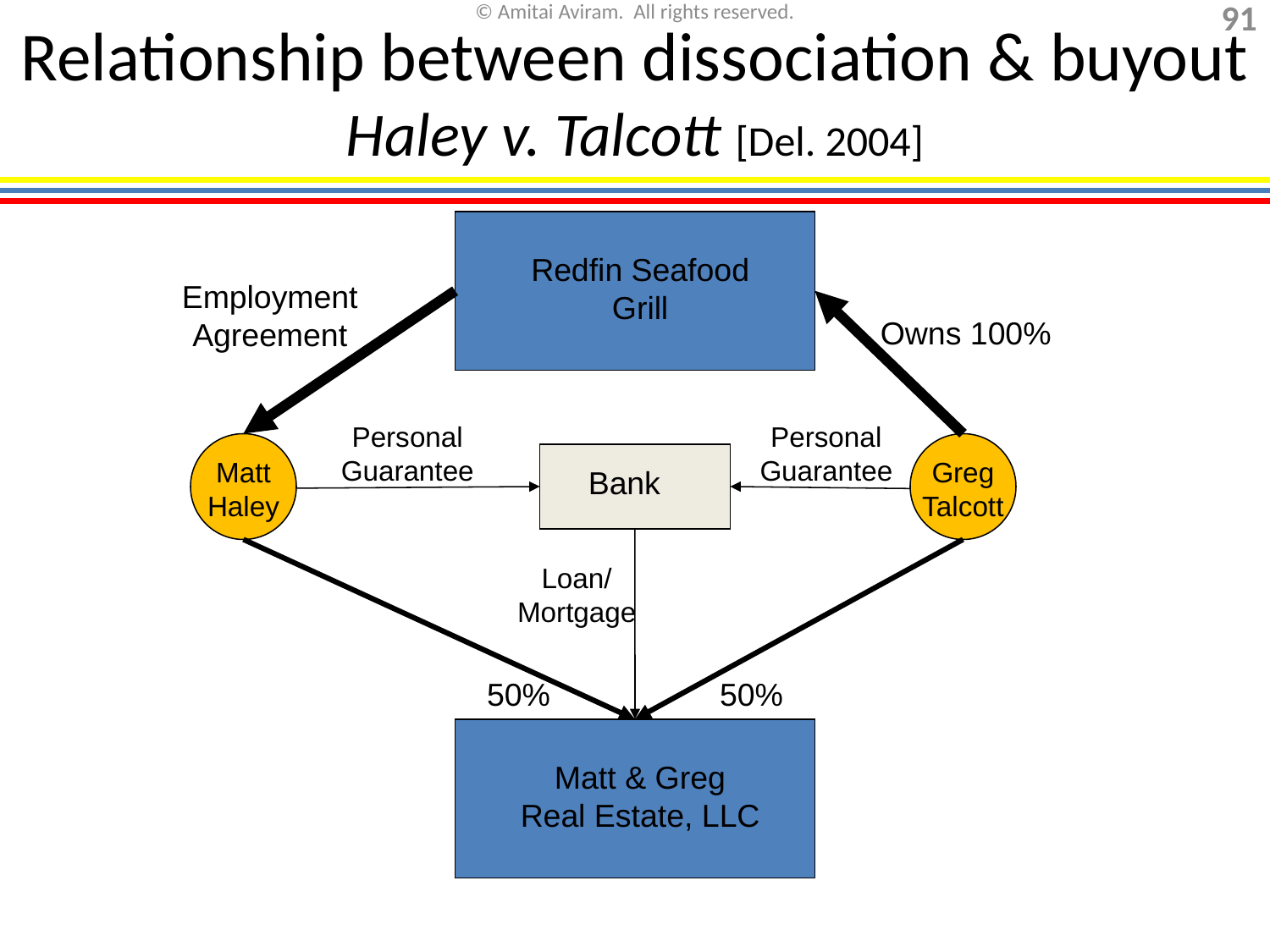

# Relationship between dissociation & buyout Haley v. Talcott [Del. 2004]

Redfin Seafood Grill
Employment Agreement
Owns 100%
Personal
Guarantee
Personal
Guarantee

Matt Haley
Greg Talcott
Bank
Loan/
Mortgage
50%
50%

Matt & Greg
Real Estate, LLC